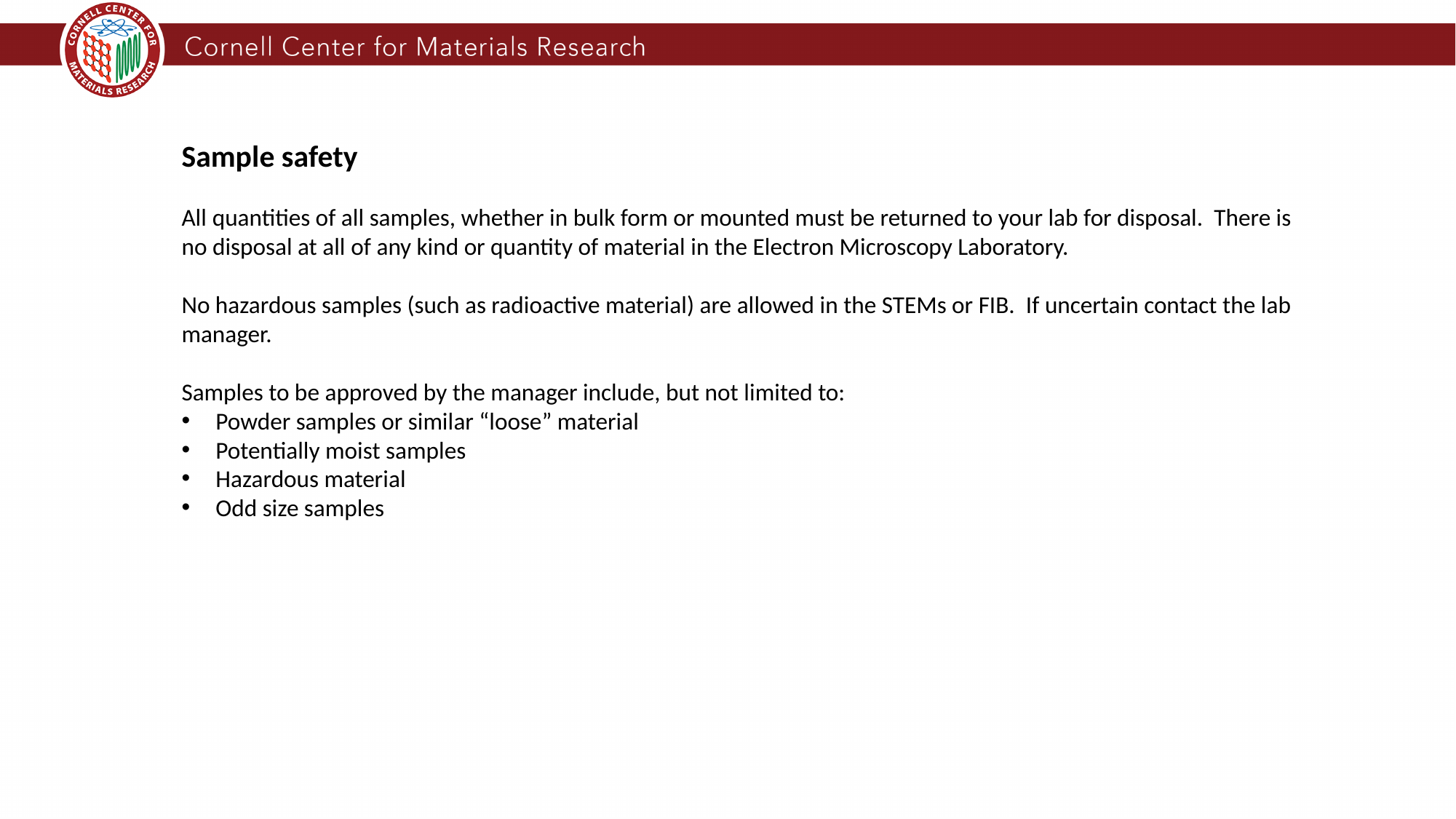

Sample safety

All quantities of all samples, whether in bulk form or mounted must be returned to your lab for disposal.  There is no disposal at all of any kind or quantity of material in the Electron Microscopy Laboratory.

No hazardous samples (such as radioactive material) are allowed in the STEMs or FIB.  If uncertain contact the lab manager.

Samples to be approved by the manager include, but not limited to:
Powder samples or similar “loose” material
Potentially moist samples
Hazardous material
Odd size samples